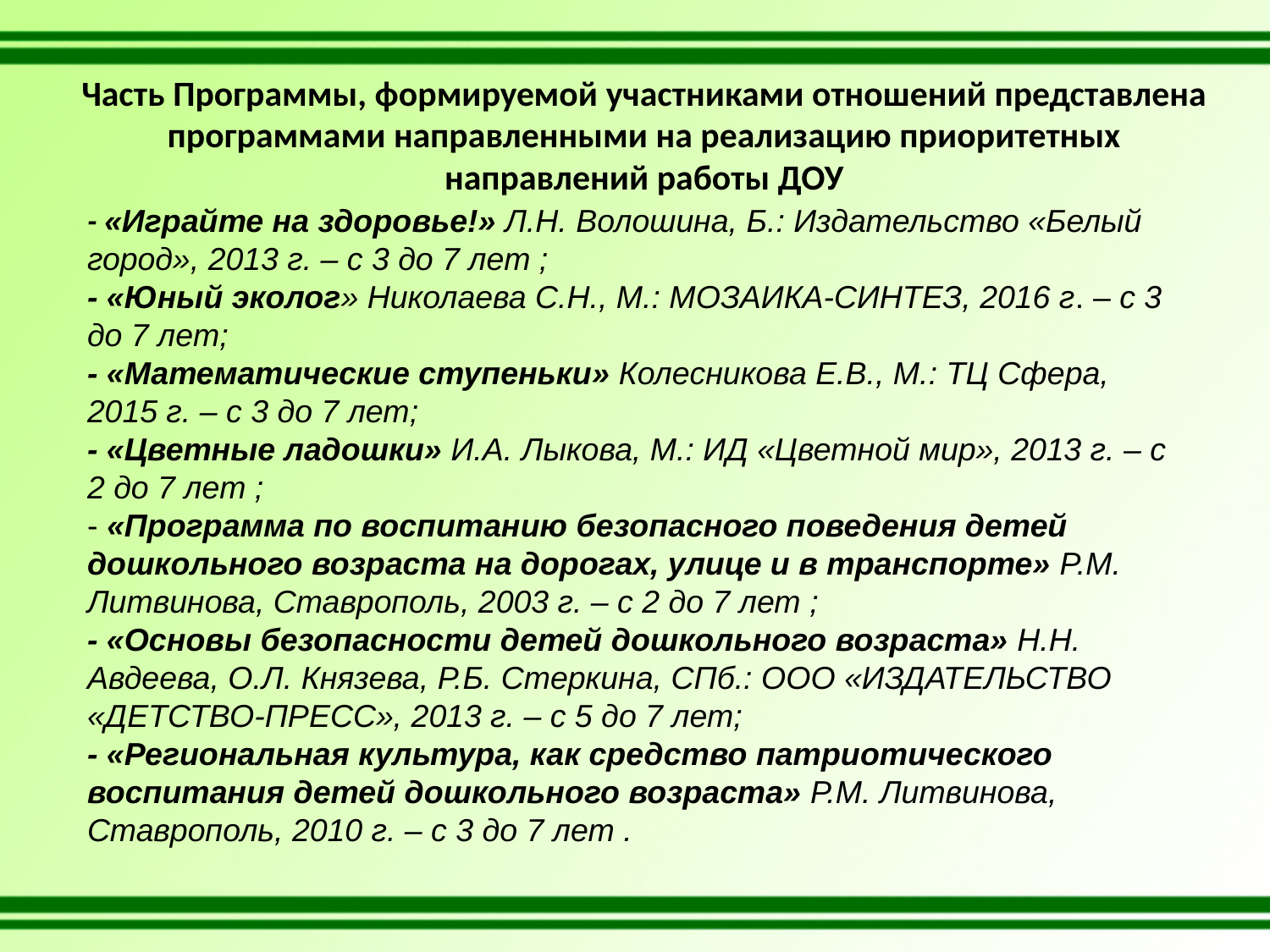

# Часть Программы, формируемой участниками отношений представлена программами направленными на реализацию приоритетных направлений работы ДОУ

- «Играйте на здоровье!» Л.Н. Волошина, Б.: Издательство «Белый город», 2013 г. – с 3 до 7 лет ;
- «Юный эколог» Николаева С.Н., М.: МОЗАИКА-СИНТЕЗ, 2016 г. – с 3 до 7 лет;
- «Математические ступеньки» Колесникова Е.В., М.: ТЦ Сфера, 2015 г. – с 3 до 7 лет;
- «Цветные ладошки» И.А. Лыкова, М.: ИД «Цветной мир», 2013 г. – с 2 до 7 лет ;
- «Программа по воспитанию безопасного поведения детей дошкольного возраста на дорогах, улице и в транспорте» P.M. Литвинова, Ставрополь, 2003 г. – с 2 до 7 лет ;
- «Основы безопасности детей дошкольного возраста» Н.Н. Авдеева, О.Л. Князева, Р.Б. Стеркина, СПб.: ООО «ИЗДАТЕЛЬСТВО «ДЕТСТВО-ПРЕСС», 2013 г. – с 5 до 7 лет;
- «Региональная культура, как средство патриотического воспитания детей дошкольного возраста» Р.М. Литвинова, Ставрополь, 2010 г. – с 3 до 7 лет .